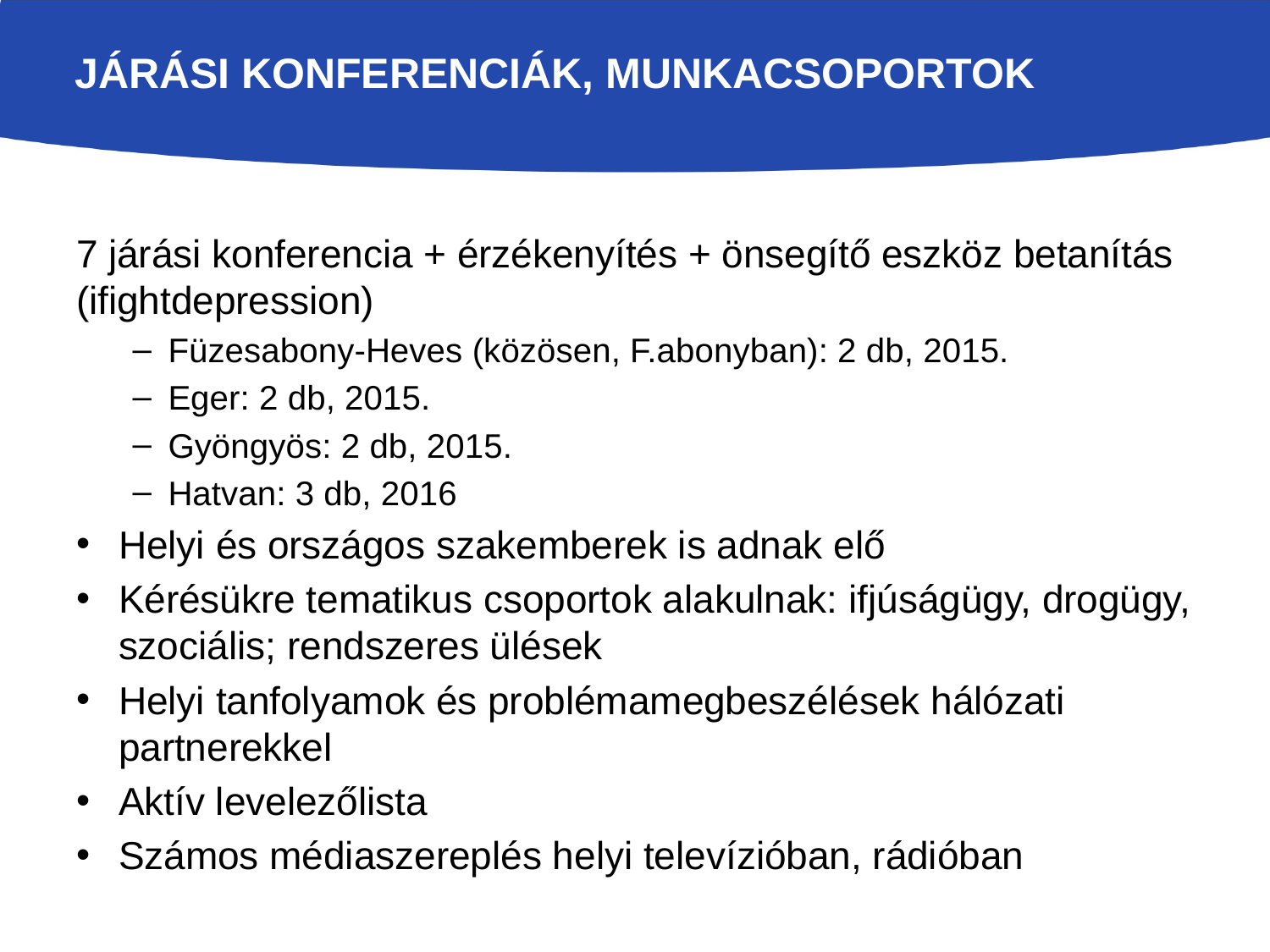

# Járási konferenciák, munkacsoportok
7 járási konferencia + érzékenyítés + önsegítő eszköz betanítás (ifightdepression)
Füzesabony-Heves (közösen, F.abonyban): 2 db, 2015.
Eger: 2 db, 2015.
Gyöngyös: 2 db, 2015.
Hatvan: 3 db, 2016
Helyi és országos szakemberek is adnak elő
Kérésükre tematikus csoportok alakulnak: ifjúságügy, drogügy, szociális; rendszeres ülések
Helyi tanfolyamok és problémamegbeszélések hálózati partnerekkel
Aktív levelezőlista
Számos médiaszereplés helyi televízióban, rádióban